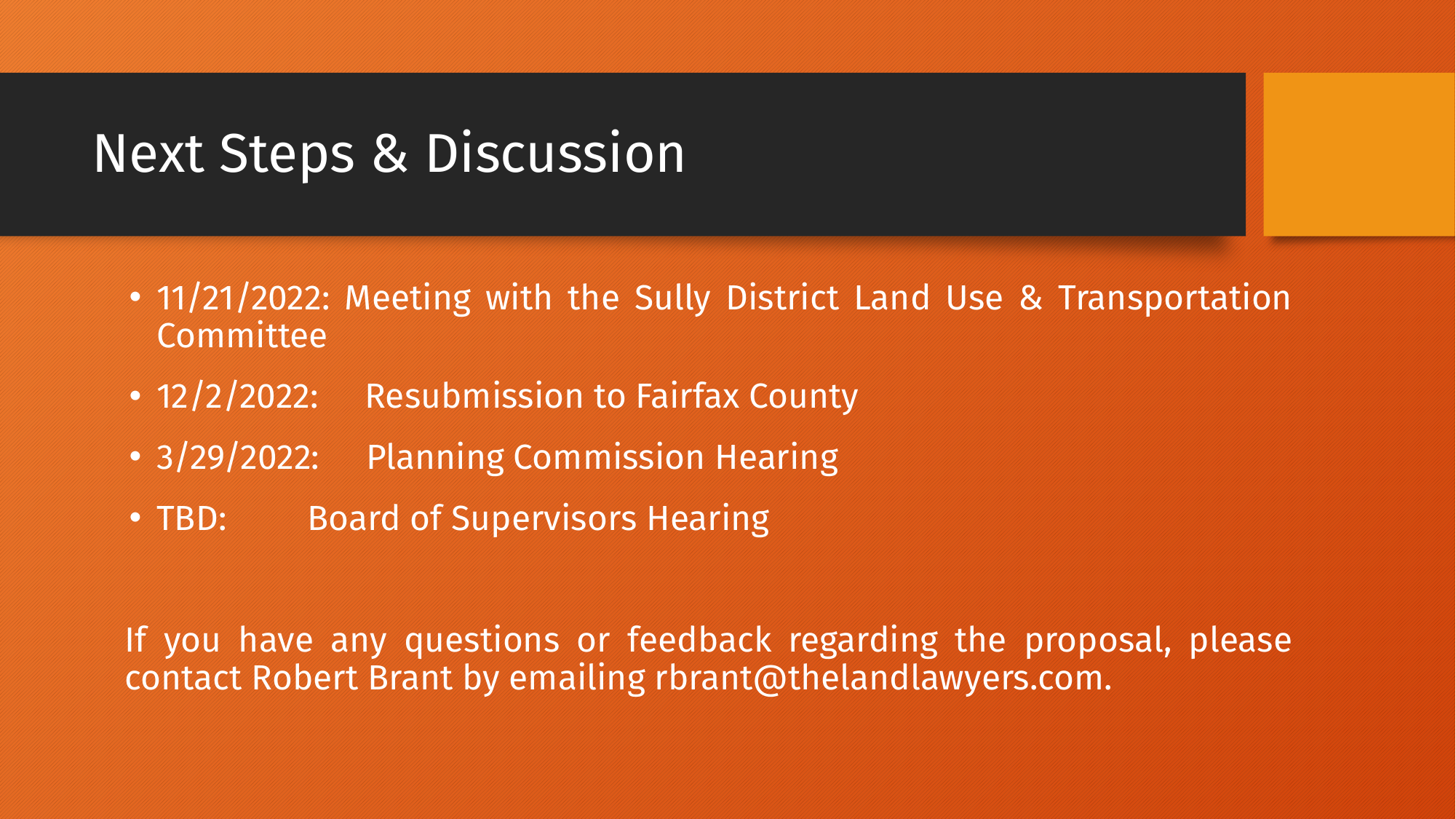

# Next Steps & Discussion
11/21/2022: Meeting with the Sully District Land Use & Transportation Committee
12/2/2022:     Resubmission to Fairfax County
3/29/2022:     Planning Commission Hearing
TBD:	     Board of Supervisors Hearing

If you have any questions or feedback regarding the proposal, please contact Robert Brant by emailing rbrant@thelandlawyers.com.